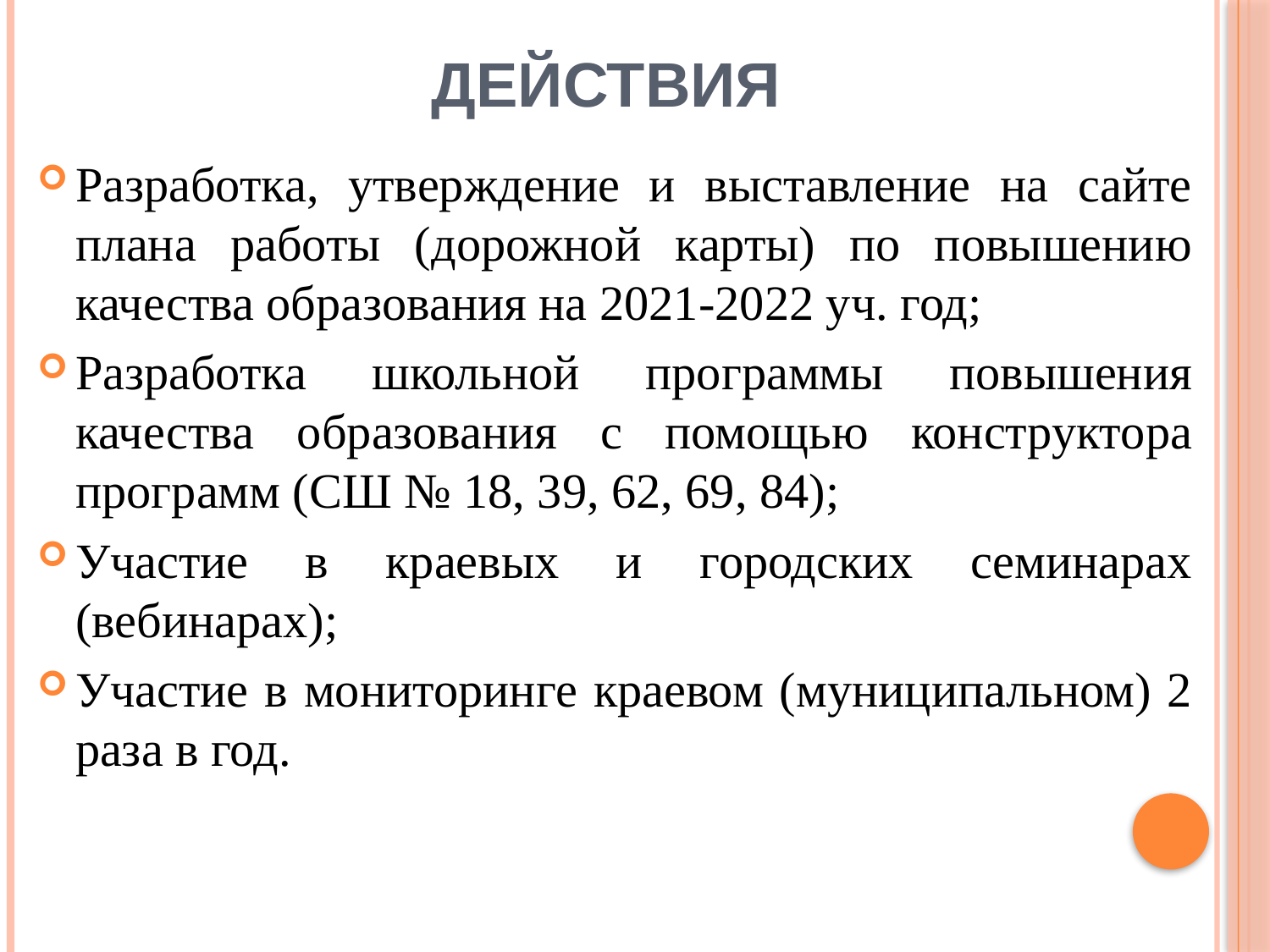

# ДЕЙСТВИЯ
Разработка, утверждение и выставление на сайте плана работы (дорожной карты) по повышению качества образования на 2021-2022 уч. год;
Разработка школьной программы повышения качества образования с помощью конструктора программ (СШ № 18, 39, 62, 69, 84);
Участие в краевых и городских семинарах (вебинарах);
Участие в мониторинге краевом (муниципальном) 2 раза в год.